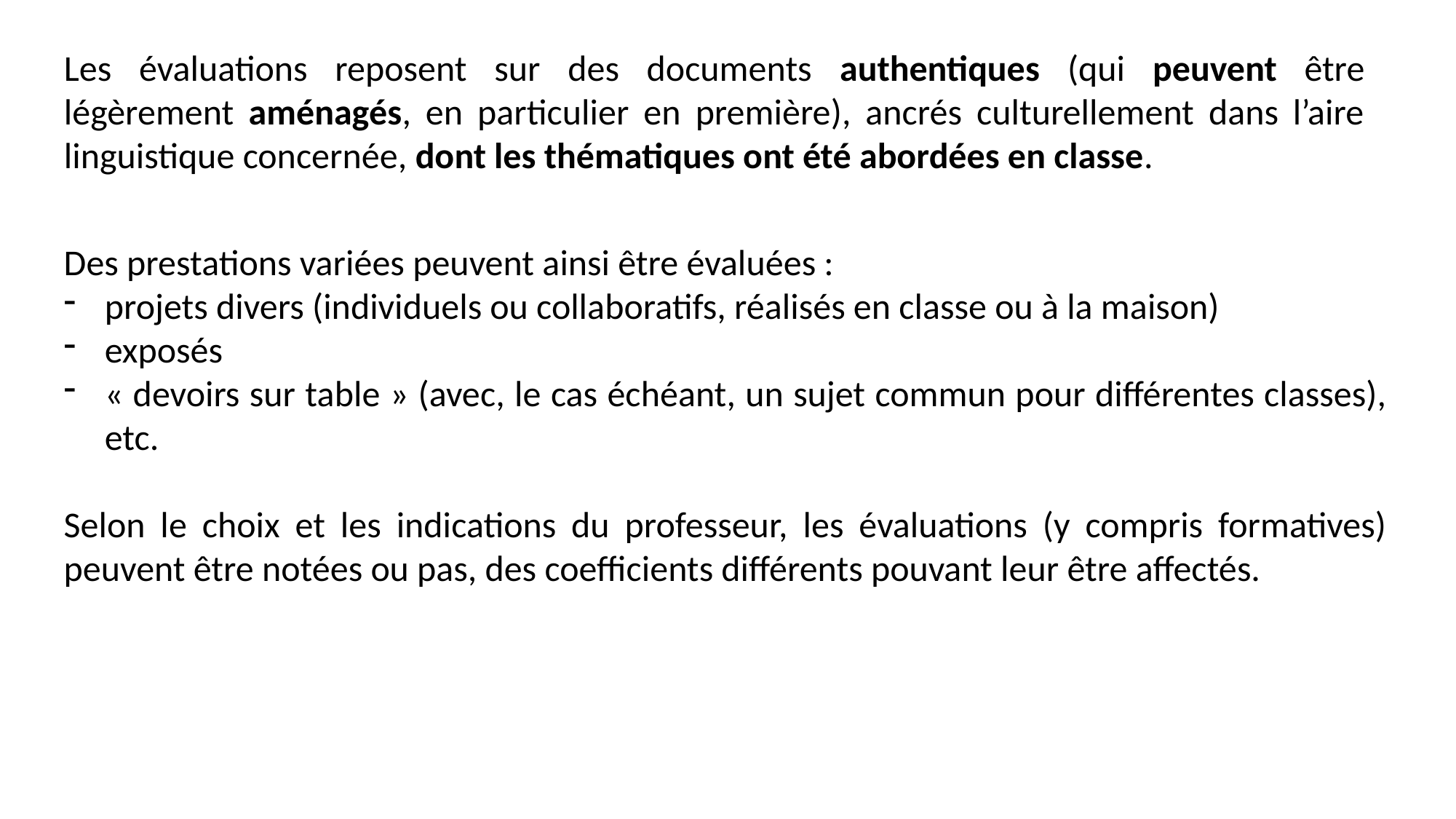

Les évaluations reposent sur des documents authentiques (qui peuvent être légèrement aménagés, en particulier en première), ancrés culturellement dans l’aire linguistique concernée, dont les thématiques ont été abordées en classe.

Des prestations variées peuvent ainsi être évaluées :
projets divers (individuels ou collaboratifs, réalisés en classe ou à la maison)
exposés
« devoirs sur table » (avec, le cas échéant, un sujet commun pour différentes classes), etc.

Selon le choix et les indications du professeur, les évaluations (y compris formatives) peuvent être notées ou pas, des coefficients différents pouvant leur être affectés.